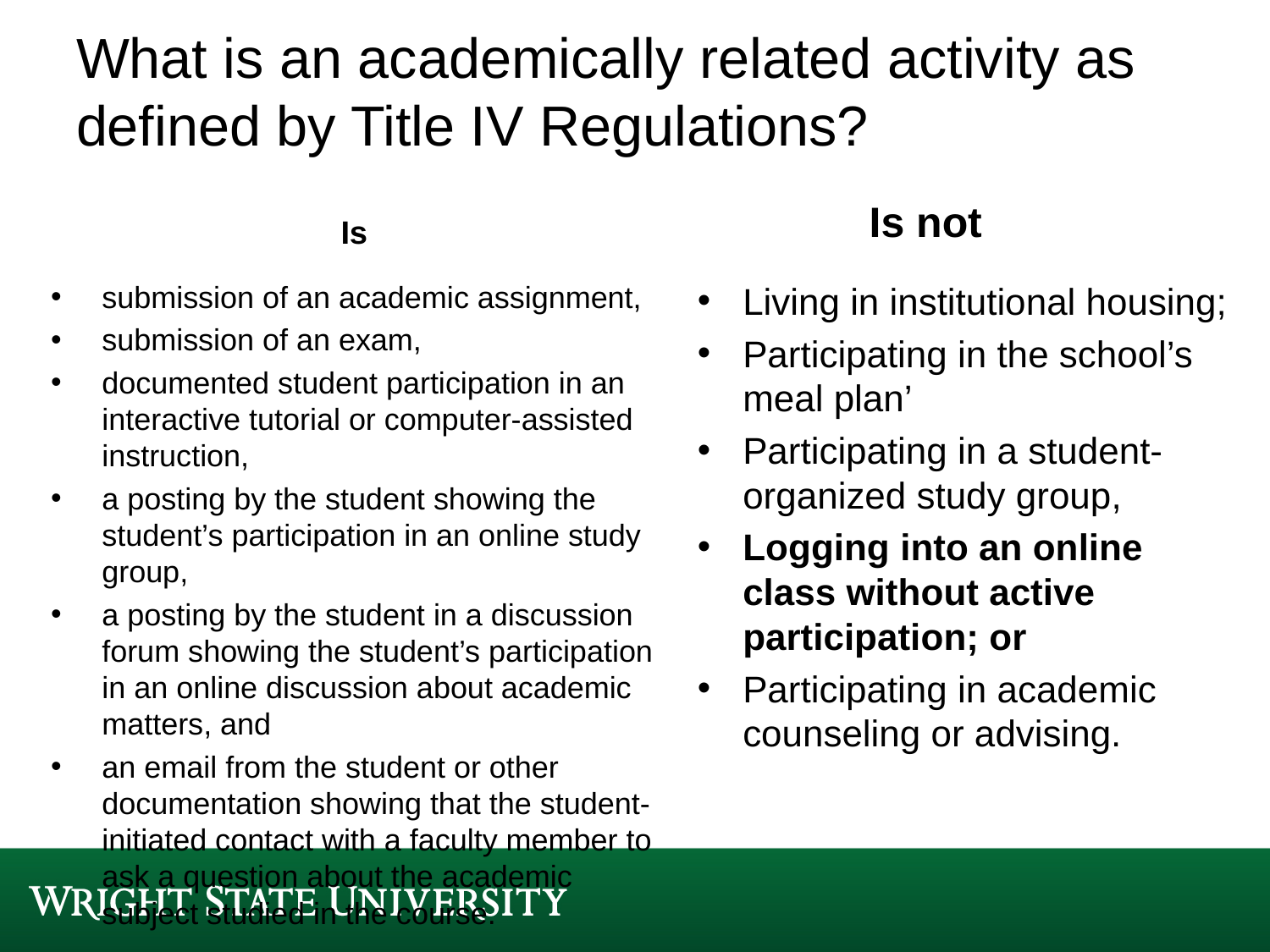

# What is an academically related activity as defined by Title IV Regulations?
Is not

Is
Living in institutional housing;
Participating in the school’s meal plan’
Participating in a student-organized study group,
Logging into an online class without active participation; or
Participating in academic counseling or advising.

submission of an academic assignment,
submission of an exam,
documented student participation in an interactive tutorial or computer-assisted instruction,
a posting by the student showing the student’s participation in an online study group,
a posting by the student in a discussion forum showing the student’s participation in an online discussion about academic matters, and
an email from the student or other documentation showing that the student-initiated contact with a faculty member to ask a question about the academic subject studied in the course.